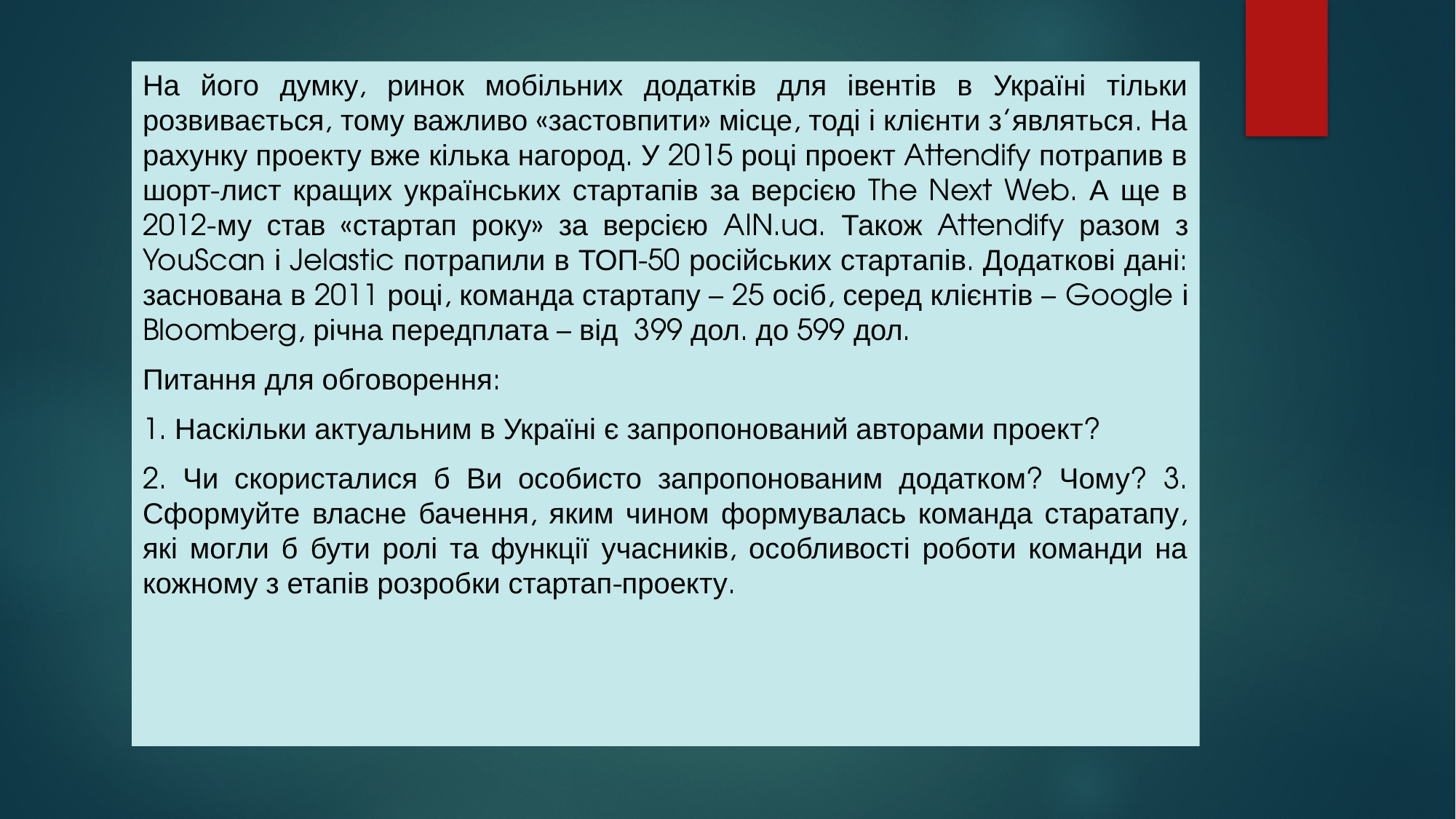

На його думку, ринок мобільних додатків для івентів в Україні тільки розвивається, тому важливо «застовпити» місце, тоді і клієнти з’являться. На рахунку проекту вже кілька нагород. У 2015 році проект Attendify потрапив в шорт-лист кращих українських стартапів за версією The Next Web. А ще в 2012-му став «стартап року» за версією AIN.ua. Також Attendify разом з YouScan і Jelastic потрапили в ТОП-50 російських стартапів. Додаткові дані: заснована в 2011 році, команда стартапу – 25 осіб, серед клієнтів – Google і Bloomberg, річна передплата – від  399 дол. до 599 дол.
Питання для обговорення:
1. Наскільки актуальним в Україні є запропонований авторами проект?
2. Чи скористалися б Ви особисто запропонованим додатком? Чому? 3. Сформуйте власне бачення, яким чином формувалась команда старатапу, які могли б бути ролі та функції учасників, особливості роботи команди на кожному з етапів розробки стартап-проекту.